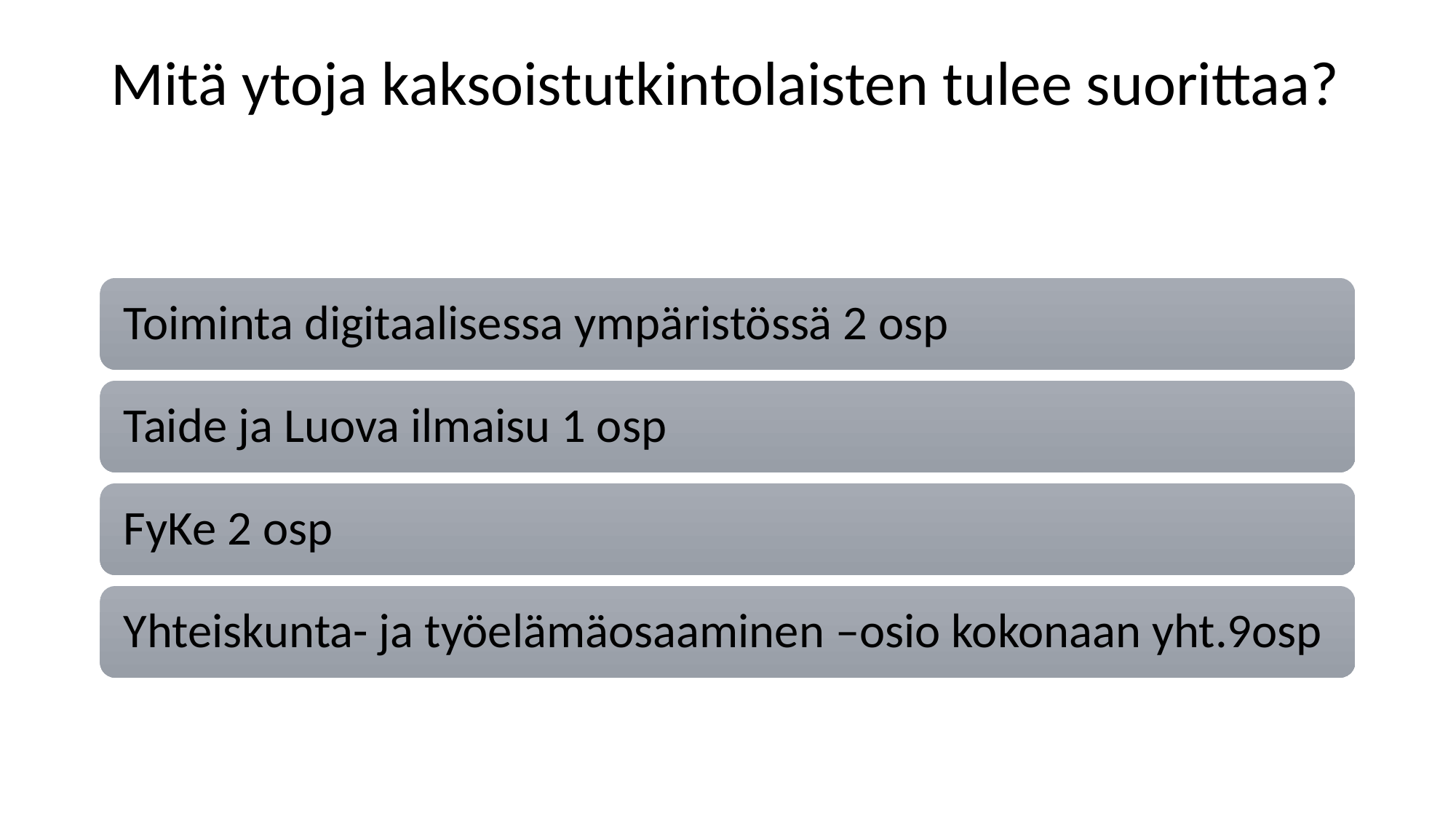

# Mitä ytoja kaksoistutkintolaisten tulee suorittaa?
Toiminta digitaalisessa ympäristössä 2 osp
Taide ja Luova ilmaisu 1 osp
FyKe 2 osp
Yhteiskunta- ja työelämäosaaminen –osio kokonaan yht.9osp